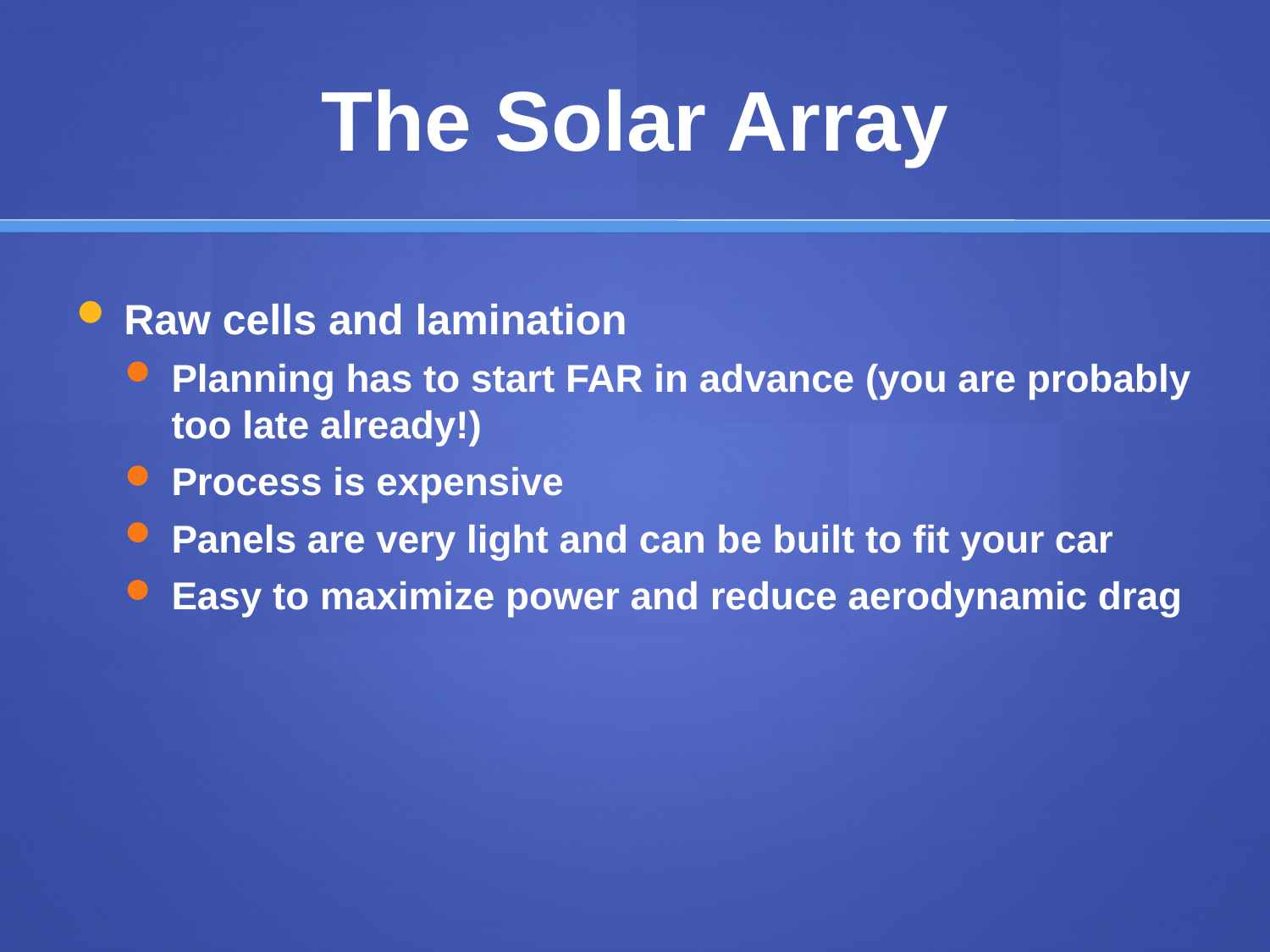

# The Solar Array
Raw cells and lamination
Planning has to start FAR in advance (you are probably too late already!)
Process is expensive
Panels are very light and can be built to fit your car
Easy to maximize power and reduce aerodynamic drag